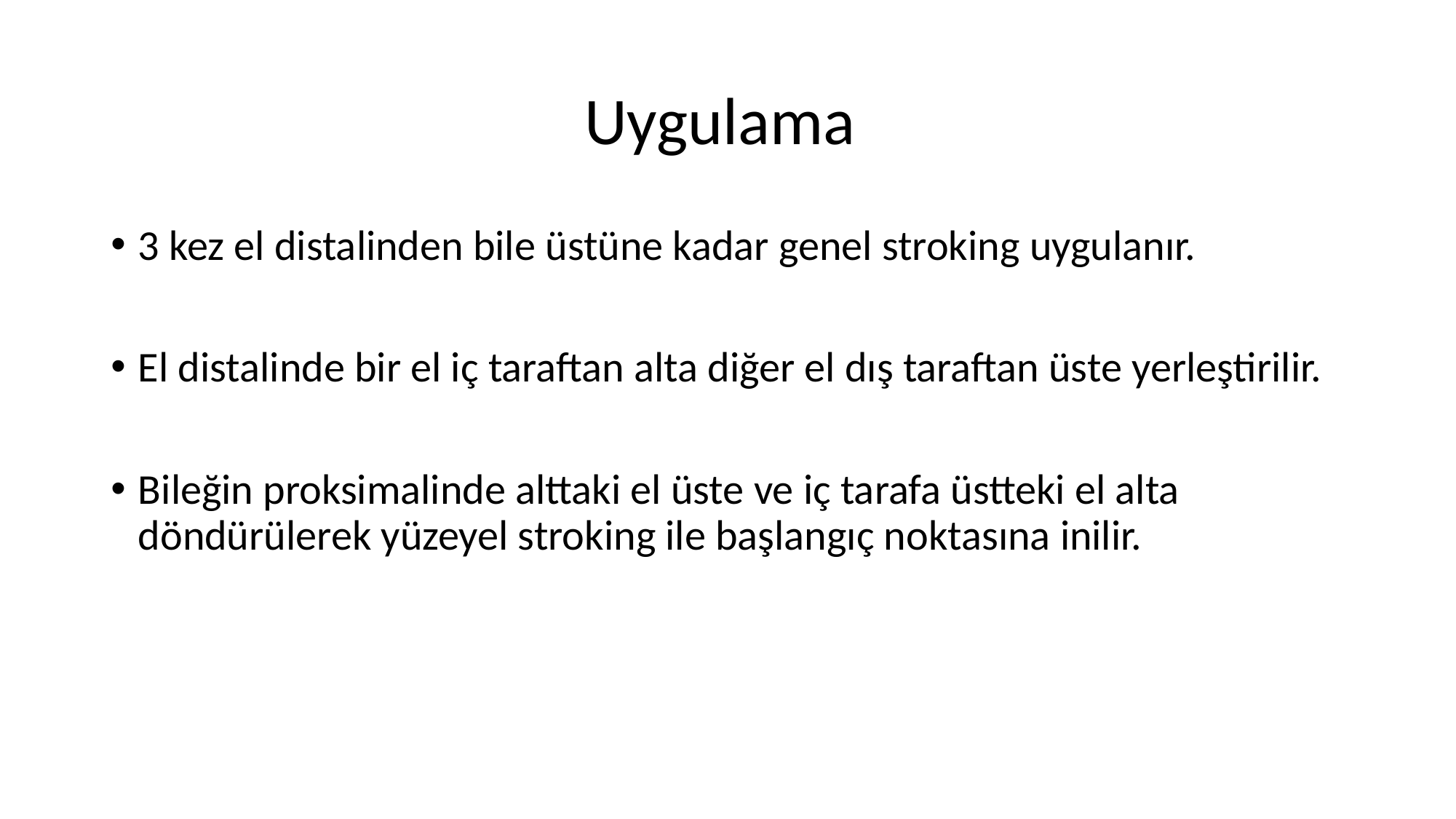

# Uygulama
3 kez el distalinden bile üstüne kadar genel stroking uygulanır.

El distalinde bir el iç taraftan alta diğer el dış taraftan üste yerleştirilir.

Bileğin proksimalinde alttaki el üste ve iç tarafa üstteki el alta döndürülerek yüzeyel stroking ile başlangıç noktasına inilir.